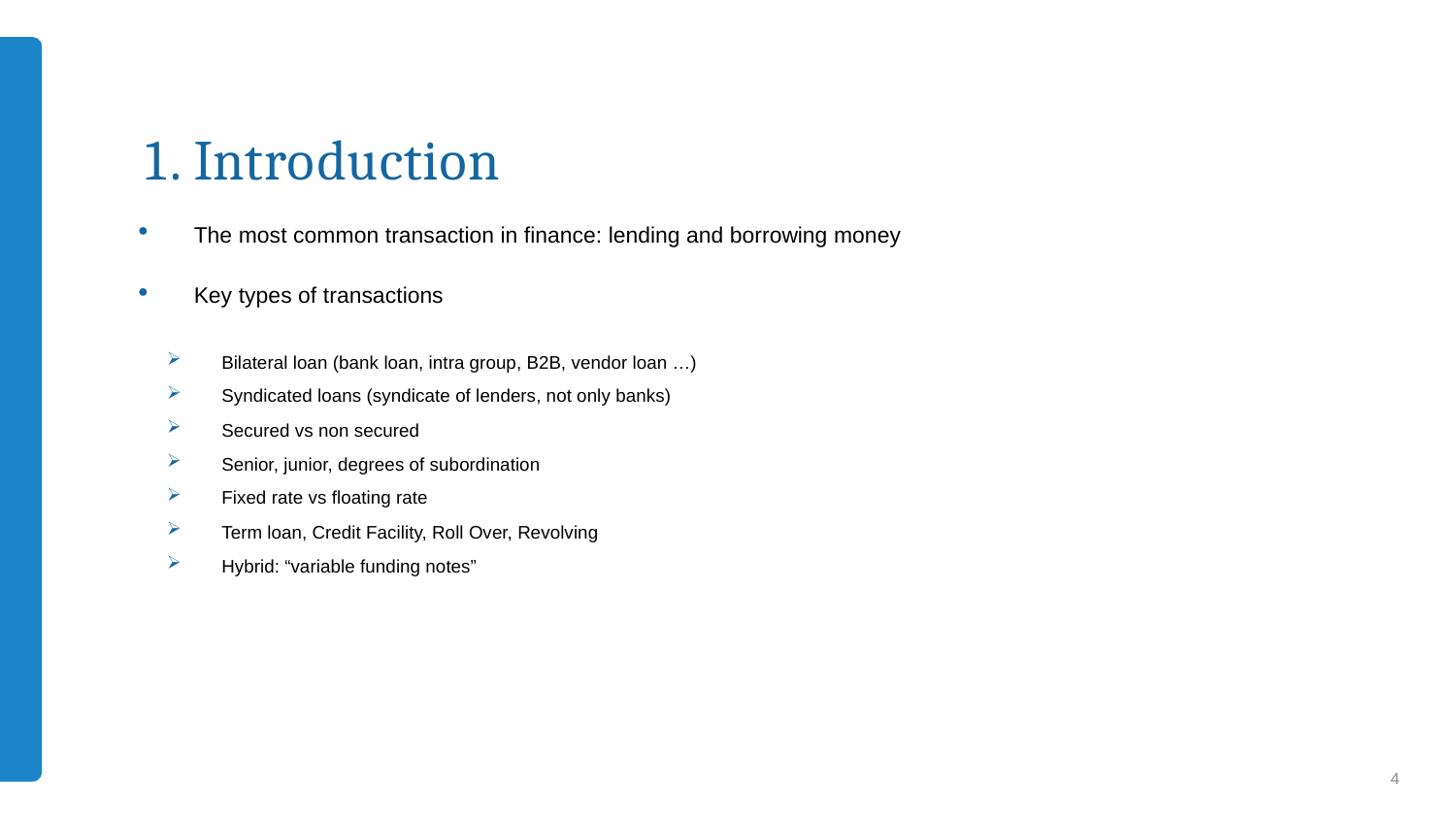

# 1. Introduction
The most common transaction in finance: lending and borrowing money

Key types of transactions

Bilateral loan (bank loan, intra group, B2B, vendor loan …)
Syndicated loans (syndicate of lenders, not only banks)
Secured vs non secured
Senior, junior, degrees of subordination
Fixed rate vs floating rate
Term loan, Credit Facility, Roll Over, Revolving
Hybrid: “variable funding notes”

4